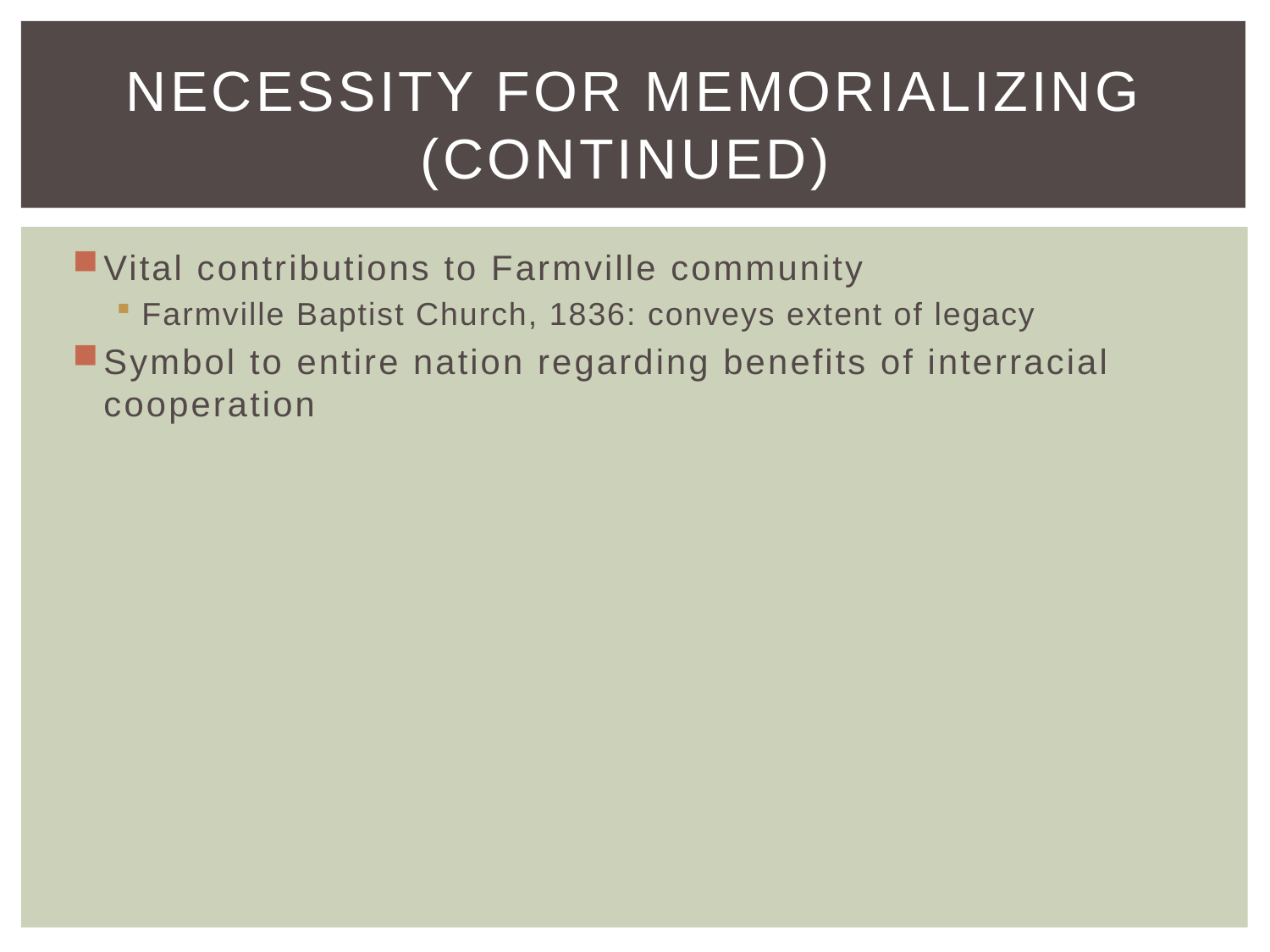

# Necessity for memorializing (continued)
Vital contributions to Farmville community
Farmville Baptist Church, 1836: conveys extent of legacy
Symbol to entire nation regarding benefits of interracial cooperation